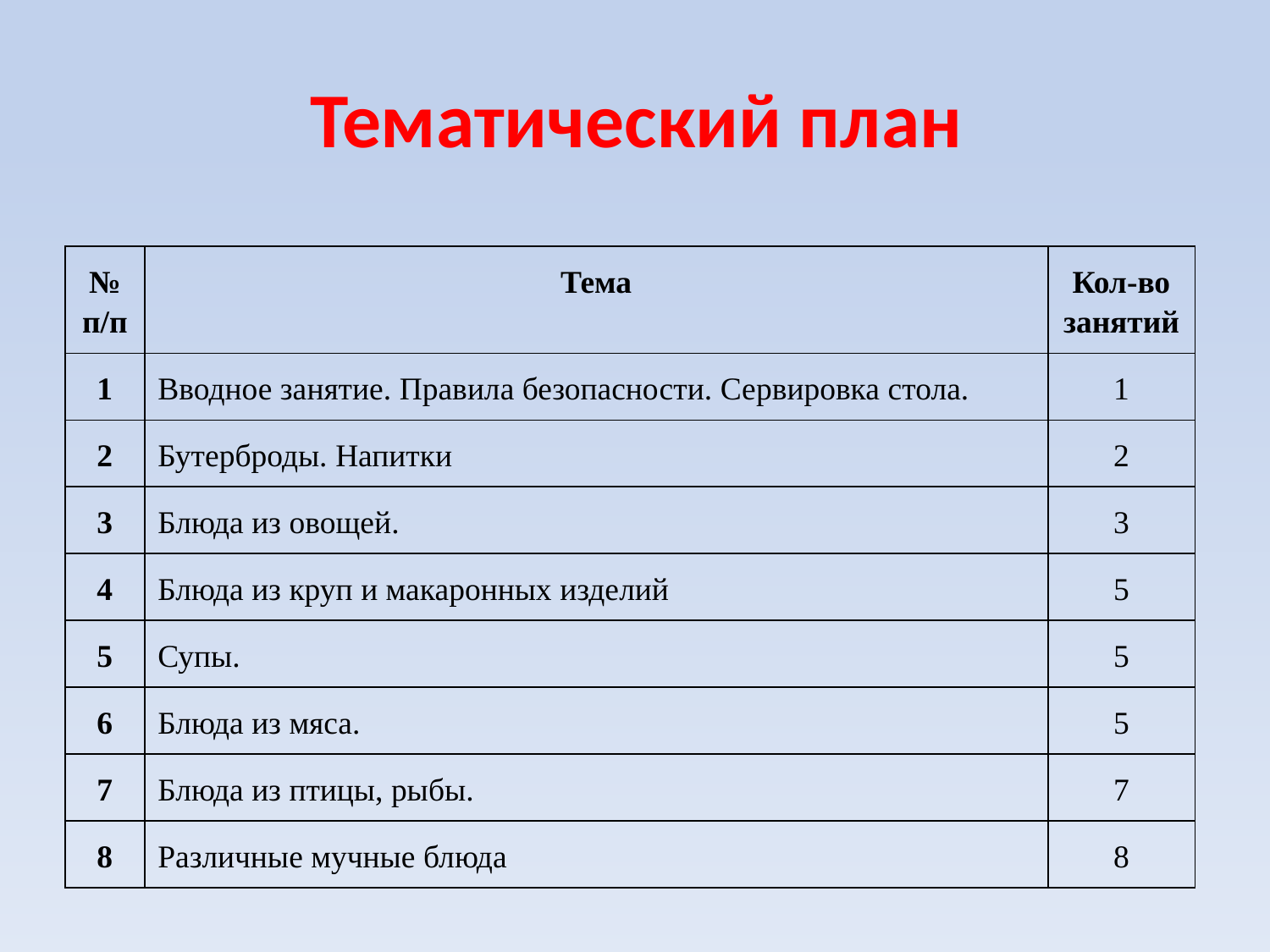

# Тематический план
| № п/п | Тема | Кол-во занятий |
| --- | --- | --- |
| 1 | Вводное занятие. Правила безопасности. Сервировка стола. | 1 |
| 2 | Бутерброды. Напитки | 2 |
| 3 | Блюда из овощей. | 3 |
| 4 | Блюда из круп и макаронных изделий | 5 |
| 5 | Супы. | 5 |
| 6 | Блюда из мяса. | 5 |
| 7 | Блюда из птицы, рыбы. | 7 |
| 8 | Различные мучные блюда | 8 |